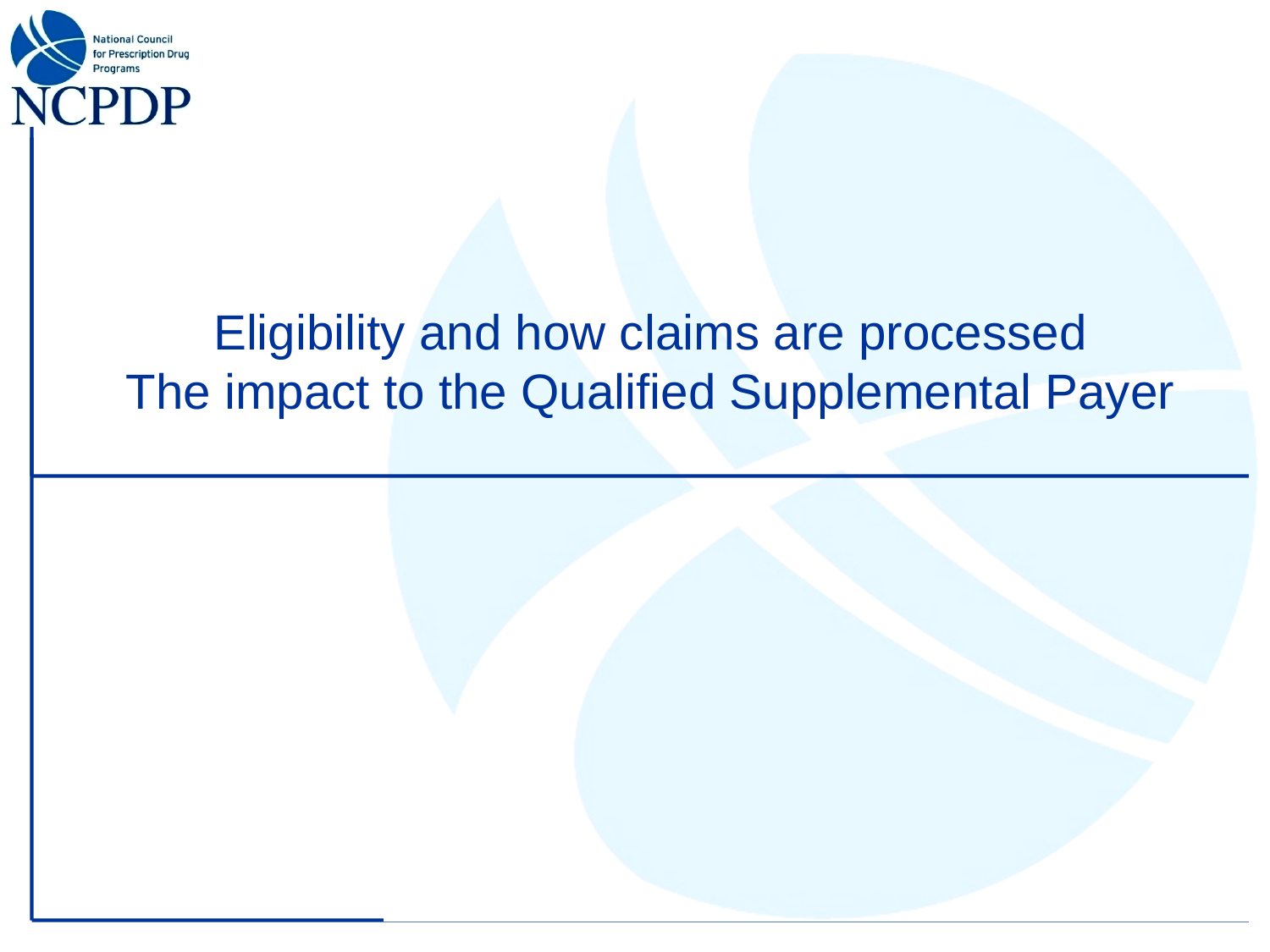

# Eligibility and how claims are processed The impact to the Qualified Supplemental Payer